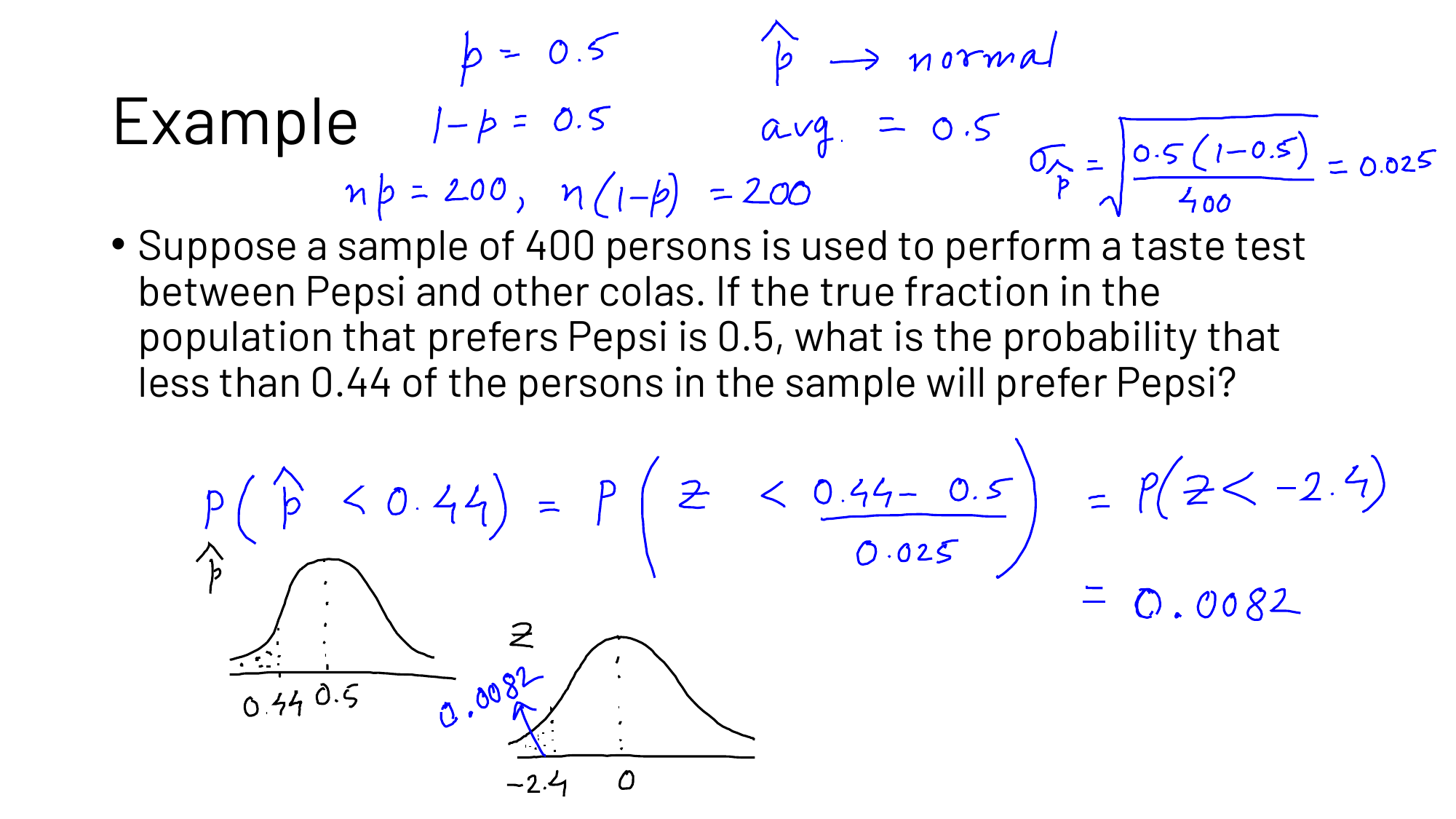

# Example

Suppose a sample of 400 persons is used to perform a taste test between Pepsi and other colas. If the true fraction in the population that prefers Pepsi is 0.5, what is the probability that less than 0.44 of the persons in the sample will prefer Pepsi?